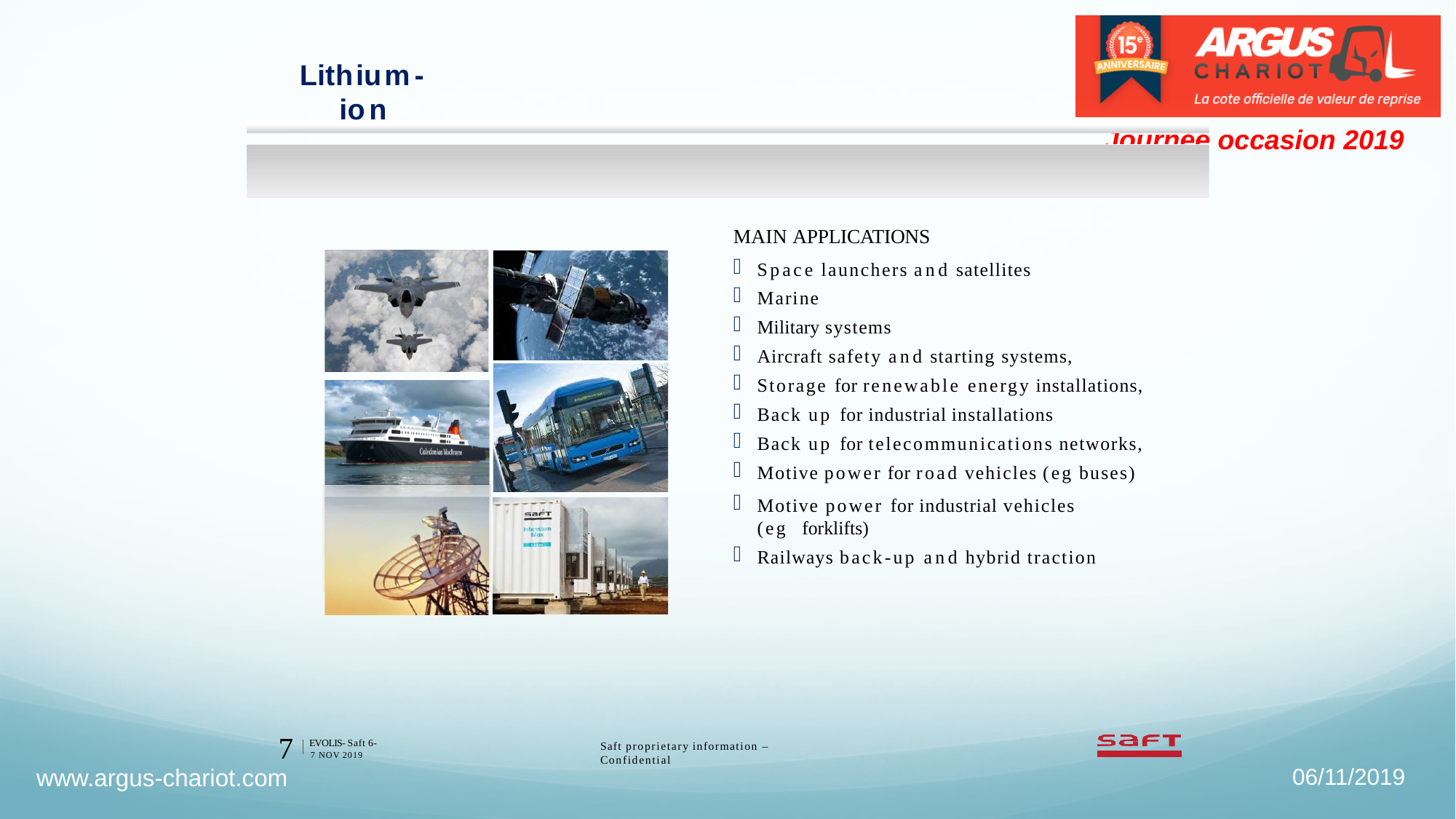

# Lithium-ion

MAIN APPLICATIONS
Space launchers and satellites
Marine
Military systems
Aircraft safety and starting systems,
Storage for renewable energy installations,
Back up for industrial installations
Back up for telecommunications networks,
Motive power for road vehicles (eg buses)
Motive power for industrial vehicles (eg  forklifts)
Railways back-up and hybrid traction

7	7 NOV 2019
EVOLIS- Saft 6-

Saft proprietary information – Confidential